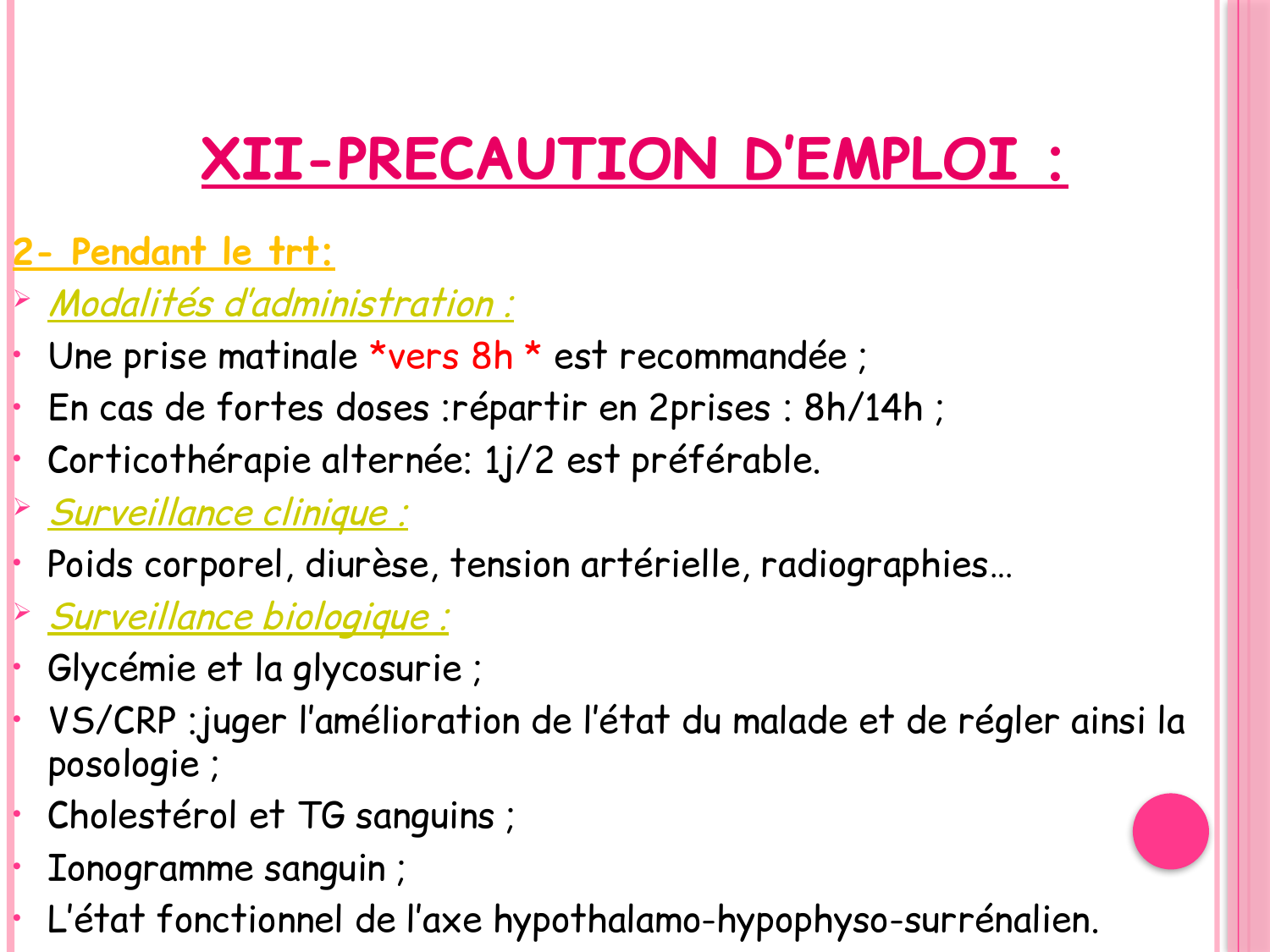

# XII-PRECAUTION D’EMPLOI :
2- Pendant le trt:
Modalités d’administration :
Une prise matinale *vers 8h * est recommandée ;
En cas de fortes doses :répartir en 2prises : 8h/14h ;
Corticothérapie alternée: 1j/2 est préférable.
Surveillance clinique :
Poids corporel, diurèse, tension artérielle, radiographies…
Surveillance biologique :
Glycémie et la glycosurie ;
VS/CRP :juger l’amélioration de l’état du malade et de régler ainsi la posologie ;
Cholestérol et TG sanguins ;
Ionogramme sanguin ;
L’état fonctionnel de l’axe hypothalamo-hypophyso-surrénalien.